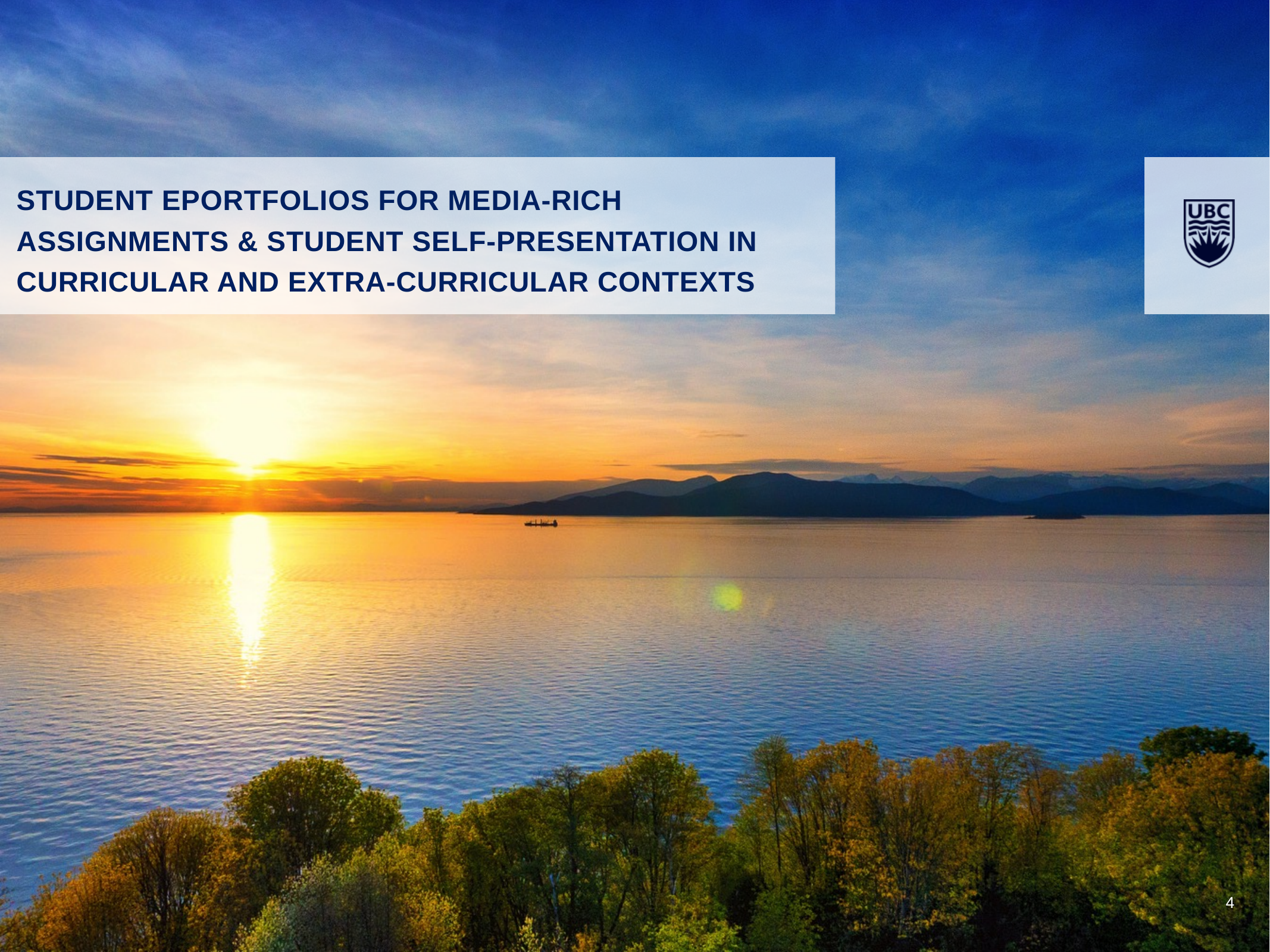

STUDENT EPORTFOLIOS FOR MEDIA-RICH ASSIGNMENTS & STUDENT SELF-PRESENTATION IN CURRICULAR AND EXTRA-CURRICULAR CONTEXTS